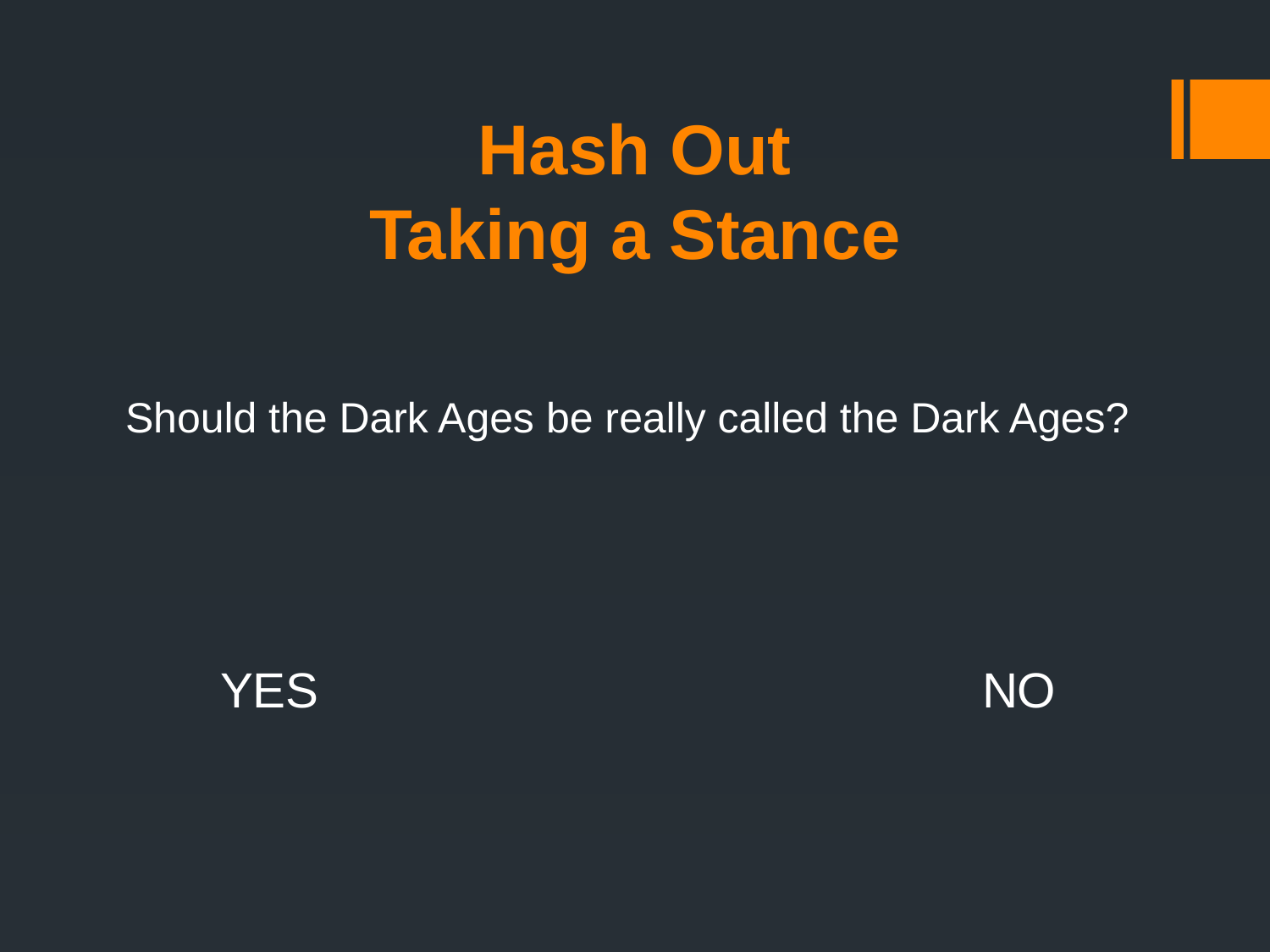

# Hash Out Taking a Stance
Should the Dark Ages be really called the Dark Ages?

	YES						NO